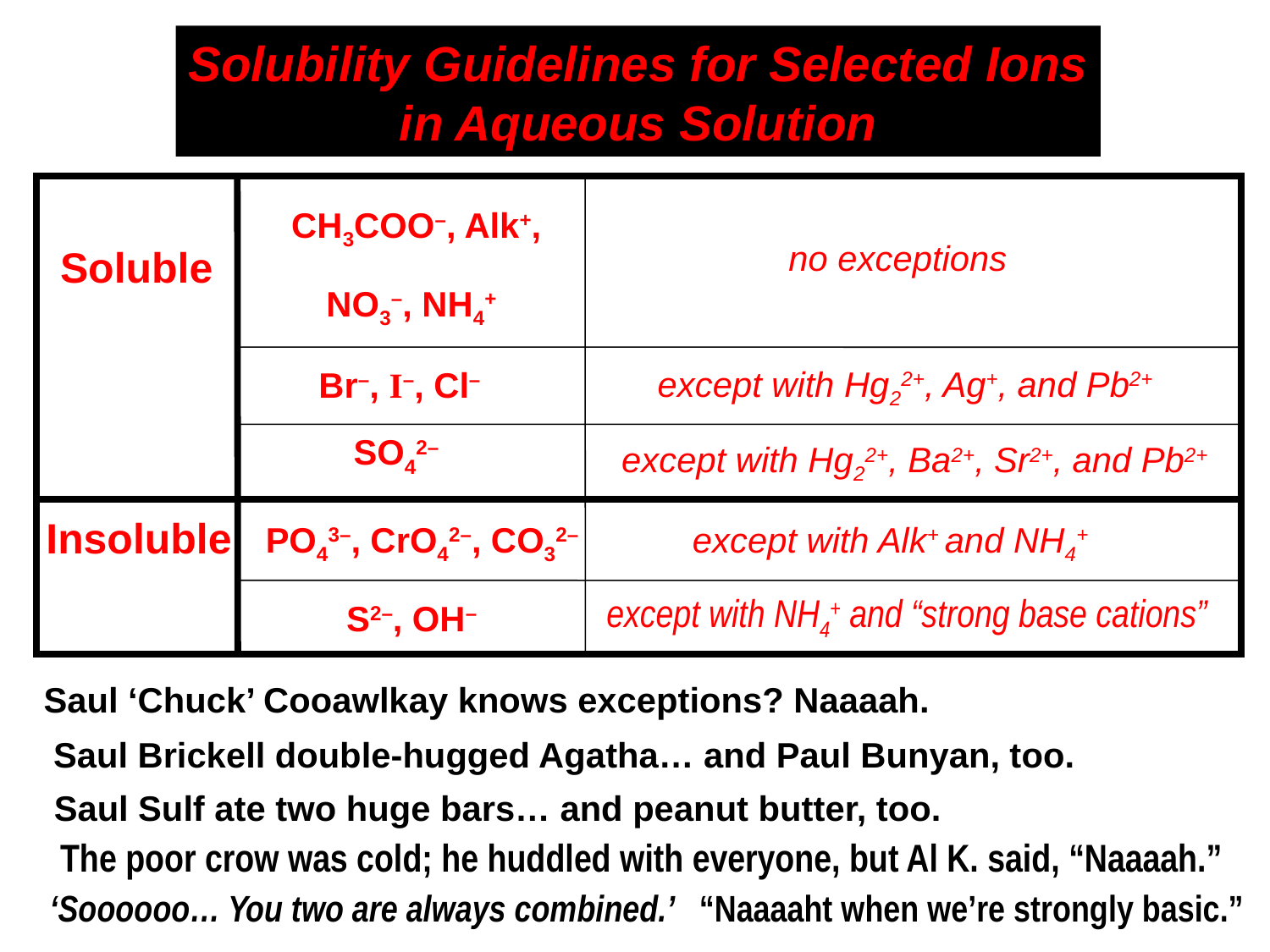

Solubility Guidelines for Selected Ions
in Aqueous Solution

CH3COO–, Alk+,
no exceptions
Soluble
NO3–, NH4+

Br–, I–, Cl–
except with Hg22+, Ag+, and Pb2+

SO42–
except with Hg22+, Ba2+, Sr2+, and Pb2+

Insoluble
except with Alk+ and NH4+
PO43–, CrO42–, CO32–

except with NH4+ and “strong base cations”
S2–, OH–
Saul ‘Chuck’ Cooawlkay knows exceptions? Naaaah.
Saul Brickell double-hugged Agatha… and Paul Bunyan, too.
Saul Sulf ate two huge bars… and peanut butter, too.
The poor crow was cold; he huddled with everyone, but Al K. said, “Naaaah.”
‘Soooooo… You two are always combined.’   “Naaaaht when we’re strongly basic.”